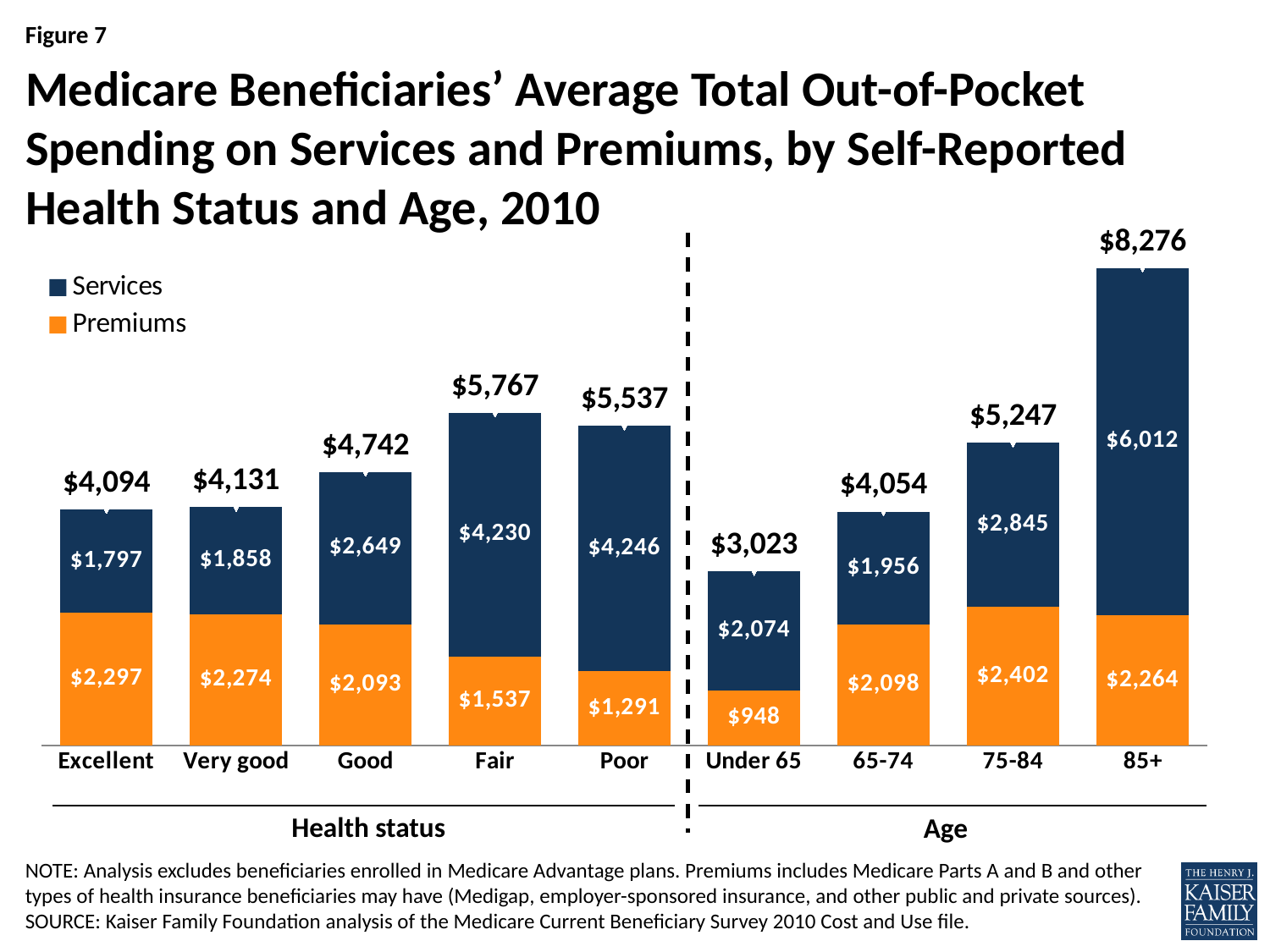

# Medicare Beneficiaries’ Average Total Out-of-Pocket Spending on Services and Premiums, by Self-Reported Health Status and Age, 2010

### Chart

| Category | Premiums | Services | Total |
|---|---|---|---|
| Excellent | 2297.362 | 1797.017 | 4094.379 |
| Very good | 2273.665 | 1857.752 | 4131.417 |
| Good | 2092.562 | 2649.217 | 4741.779 |
| Fair | 1536.943 | 4229.579 | 5766.522 |
| Poor | 1290.69 | 4246.108 | 5536.798 |
| Under 65 | 948.372 | 2074.295 | 3022.667 |
| 65-74 | 2098.459 | 1955.812 | 4054.271 |
| 75-84 | 2402.053 | 2844.528 | 5246.581 |
| 85+ | 2263.617 | 6012.19 | 8275.807 |
Health status
Age
NOTE: Analysis excludes beneficiaries enrolled in Medicare Advantage plans. Premiums includes Medicare Parts A and B and other types of health insurance beneficiaries may have (Medigap, employer-sponsored insurance, and other public and private sources).
SOURCE: Kaiser Family Foundation analysis of the Medicare Current Beneficiary Survey 2010 Cost and Use file.